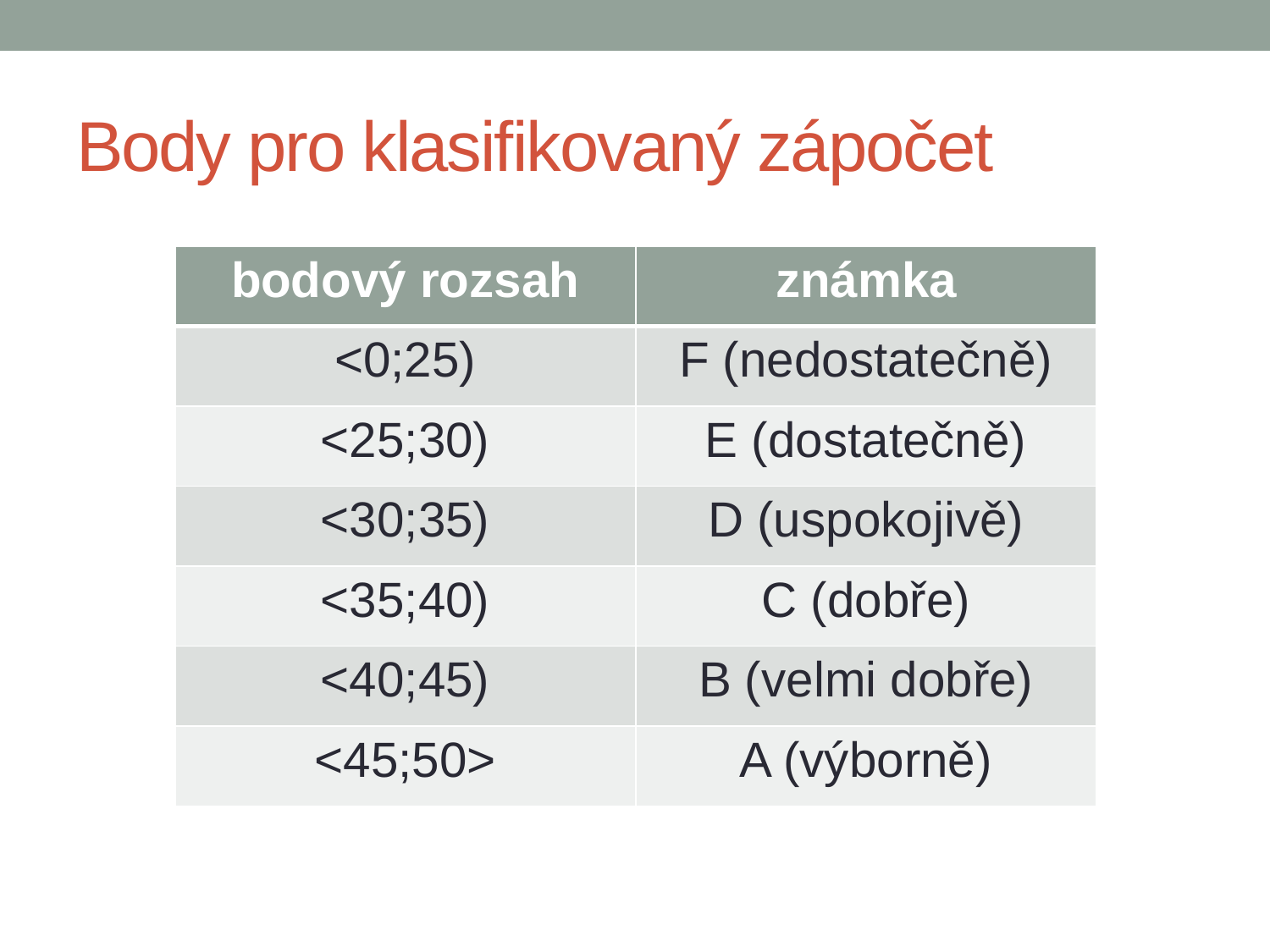

# Body pro klasifikovaný zápočet
| bodový rozsah | známka |
| --- | --- |
| <0;25) | F (nedostatečně) |
| <25;30) | E (dostatečně) |
| <30;35) | D (uspokojivě) |
| <35;40) | C (dobře) |
| <40;45) | B (velmi dobře) |
| <45;50> | A (výborně) |